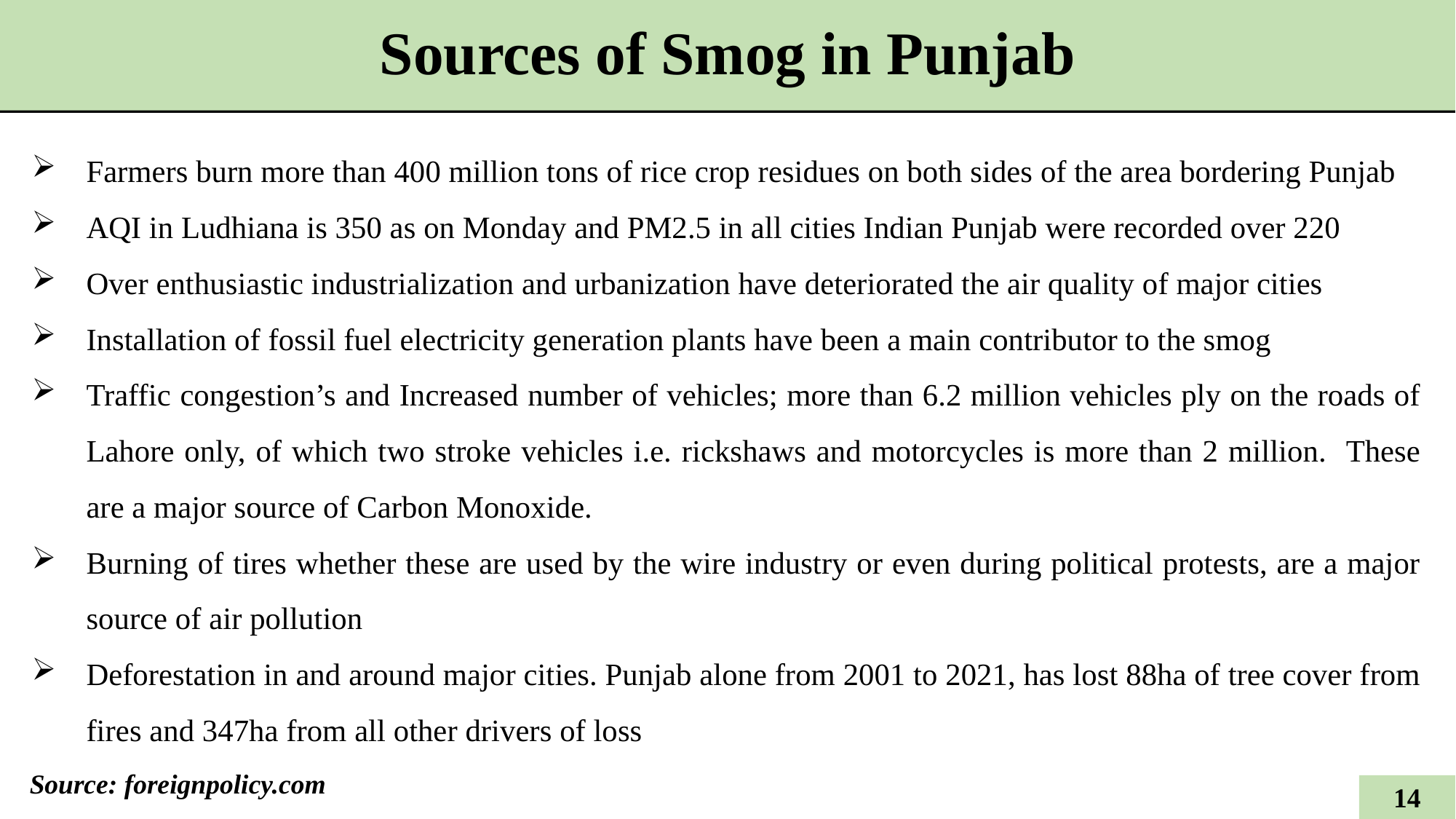

# Sources of Smog in Punjab
Farmers burn more than 400 million tons of rice crop residues on both sides of the area bordering Punjab
AQI in Ludhiana is 350 as on Monday and PM2.5 in all cities Indian Punjab were recorded over 220
Over enthusiastic industrialization and urbanization have deteriorated the air quality of major cities
Installation of fossil fuel electricity generation plants have been a main contributor to the smog
Traffic congestion’s and Increased number of vehicles; more than 6.2 million vehicles ply on the roads of Lahore only, of which two stroke vehicles i.e. rickshaws and motorcycles is more than 2 million.  These are a major source of Carbon Monoxide.
Burning of tires whether these are used by the wire industry or even during political protests, are a major source of air pollution
Deforestation in and around major cities. Punjab alone from 2001 to 2021, has lost 88ha of tree cover from fires and 347ha from all other drivers of loss
Source: foreignpolicy.com
14